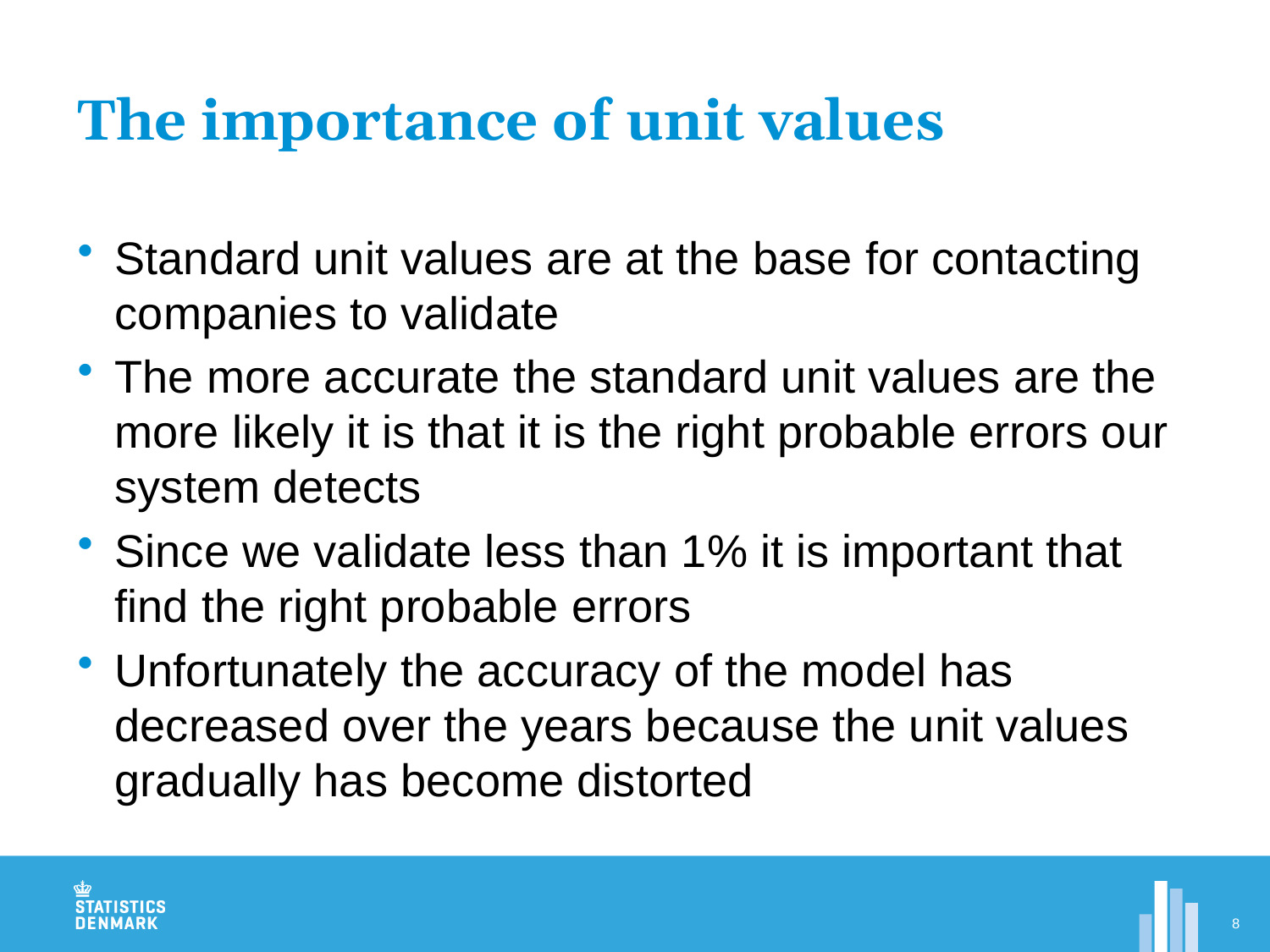

# The importance of unit values
Standard unit values are at the base for contacting companies to validate
The more accurate the standard unit values are the more likely it is that it is the right probable errors our system detects
Since we validate less than 1% it is important that find the right probable errors
Unfortunately the accuracy of the model has decreased over the years because the unit values gradually has become distorted

8